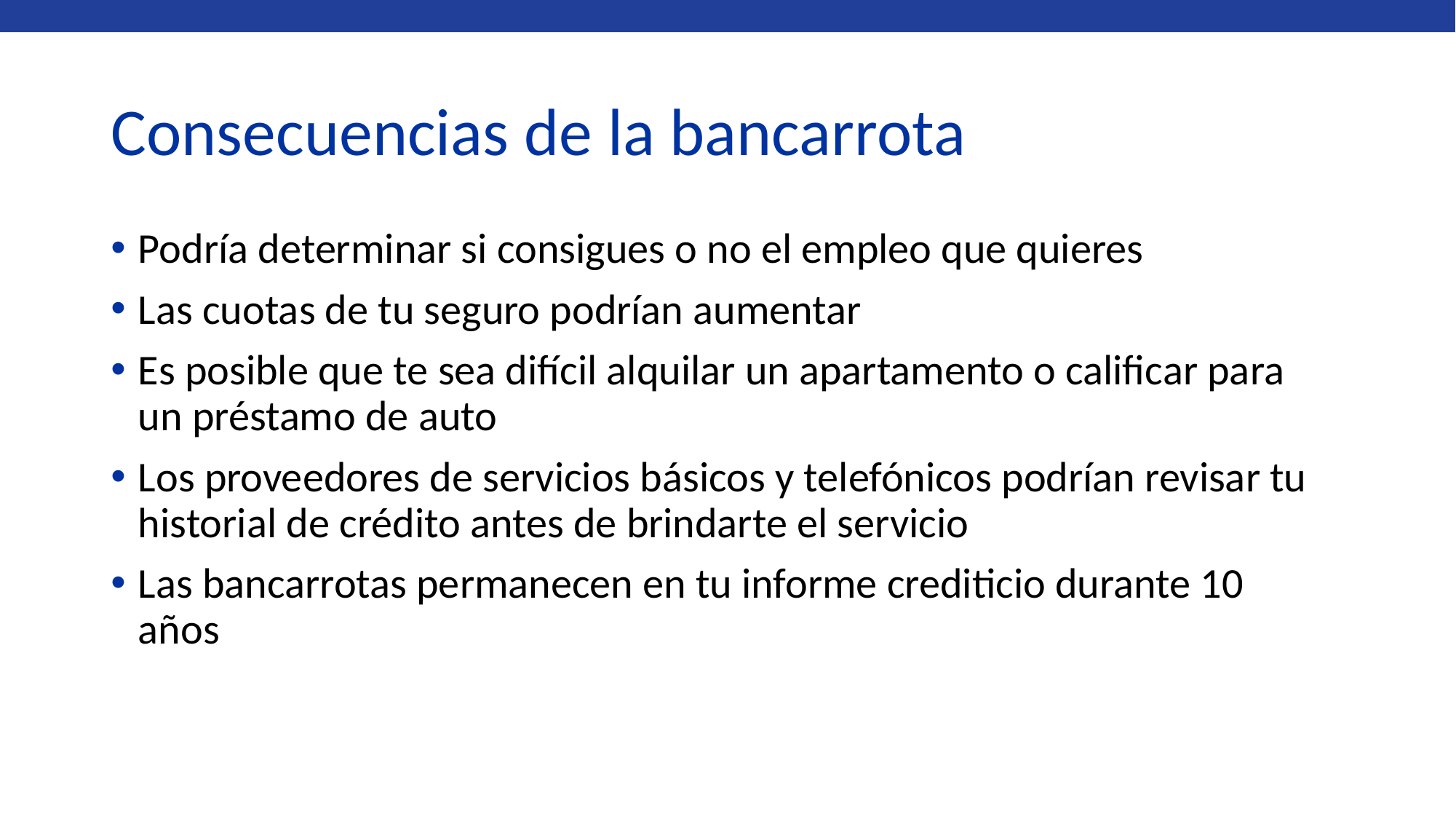

# Consecuencias de la bancarrota
Podría determinar si consigues o no el empleo que quieres
Las cuotas de tu seguro podrían aumentar
Es posible que te sea difícil alquilar un apartamento o calificar para un préstamo de auto
Los proveedores de servicios básicos y telefónicos podrían revisar tu historial de crédito antes de brindarte el servicio
Las bancarrotas permanecen en tu informe crediticio durante 10 años